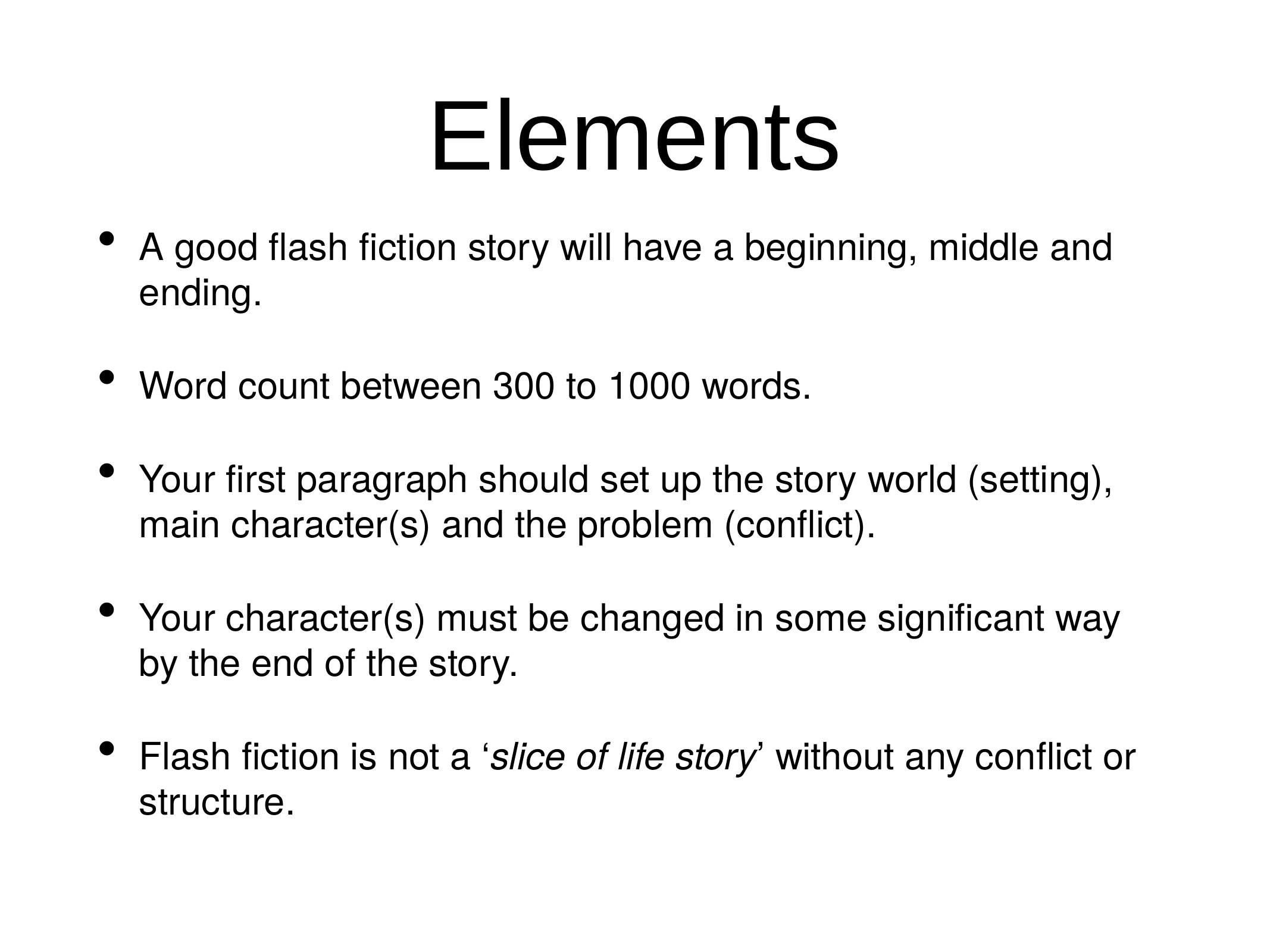

# Elements
A good flash fiction story will have a beginning, middle and ending.
Word count between 300 to 1000 words.
Your first paragraph should set up the story world (setting), main character(s) and the problem (conflict).
Your character(s) must be changed in some significant way by the end of the story.
Flash fiction is not a ‘slice of life story’ without any conflict or structure.